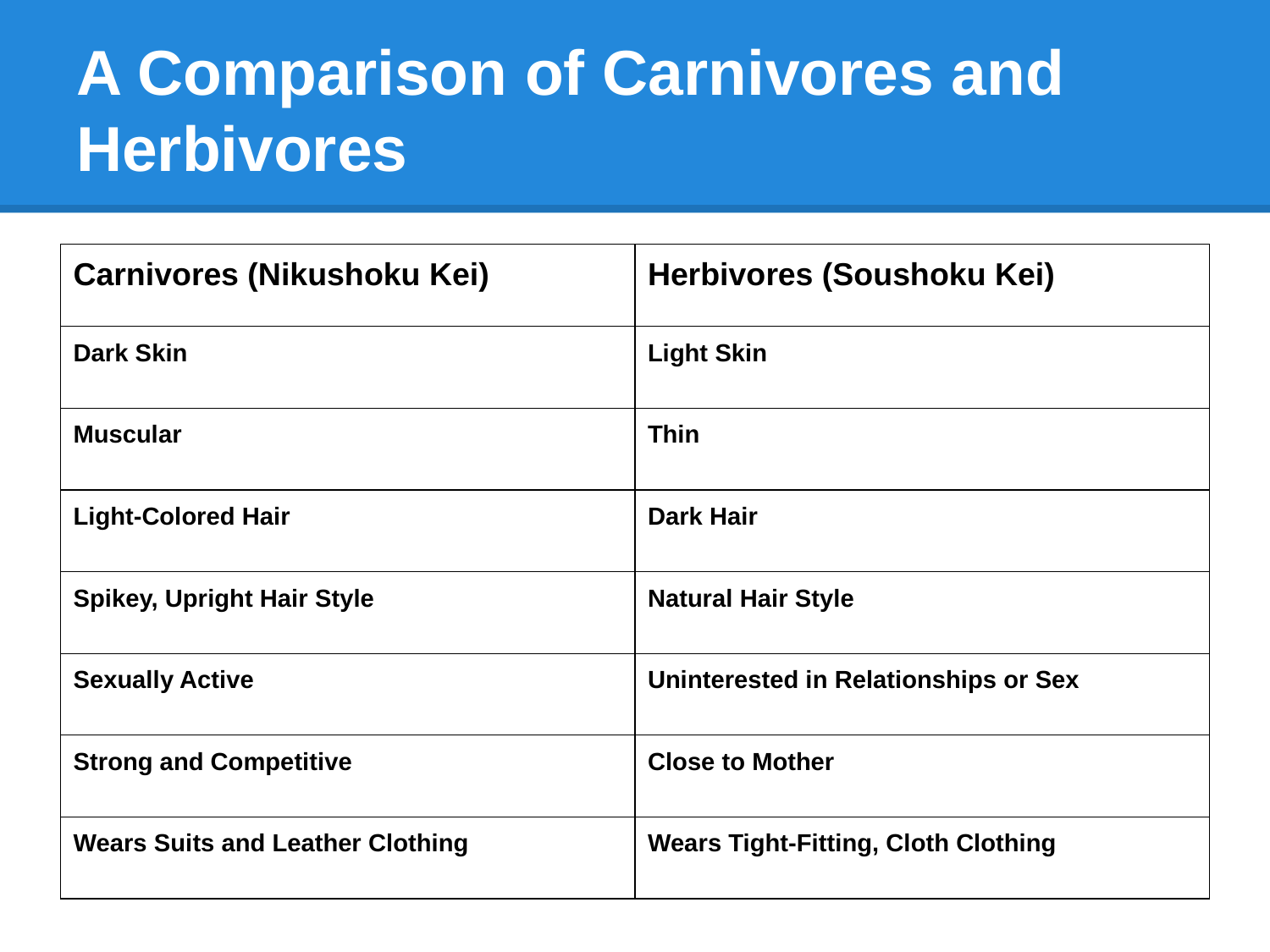

# A Comparison of Carnivores and Herbivores
| Carnivores (Nikushoku Kei) | Herbivores (Soushoku Kei) |
| --- | --- |
| Dark Skin | Light Skin |
| Muscular | Thin |
| Light-Colored Hair | Dark Hair |
| Spikey, Upright Hair Style | Natural Hair Style |
| Sexually Active | Uninterested in Relationships or Sex |
| Strong and Competitive | Close to Mother |
| Wears Suits and Leather Clothing | Wears Tight-Fitting, Cloth Clothing |